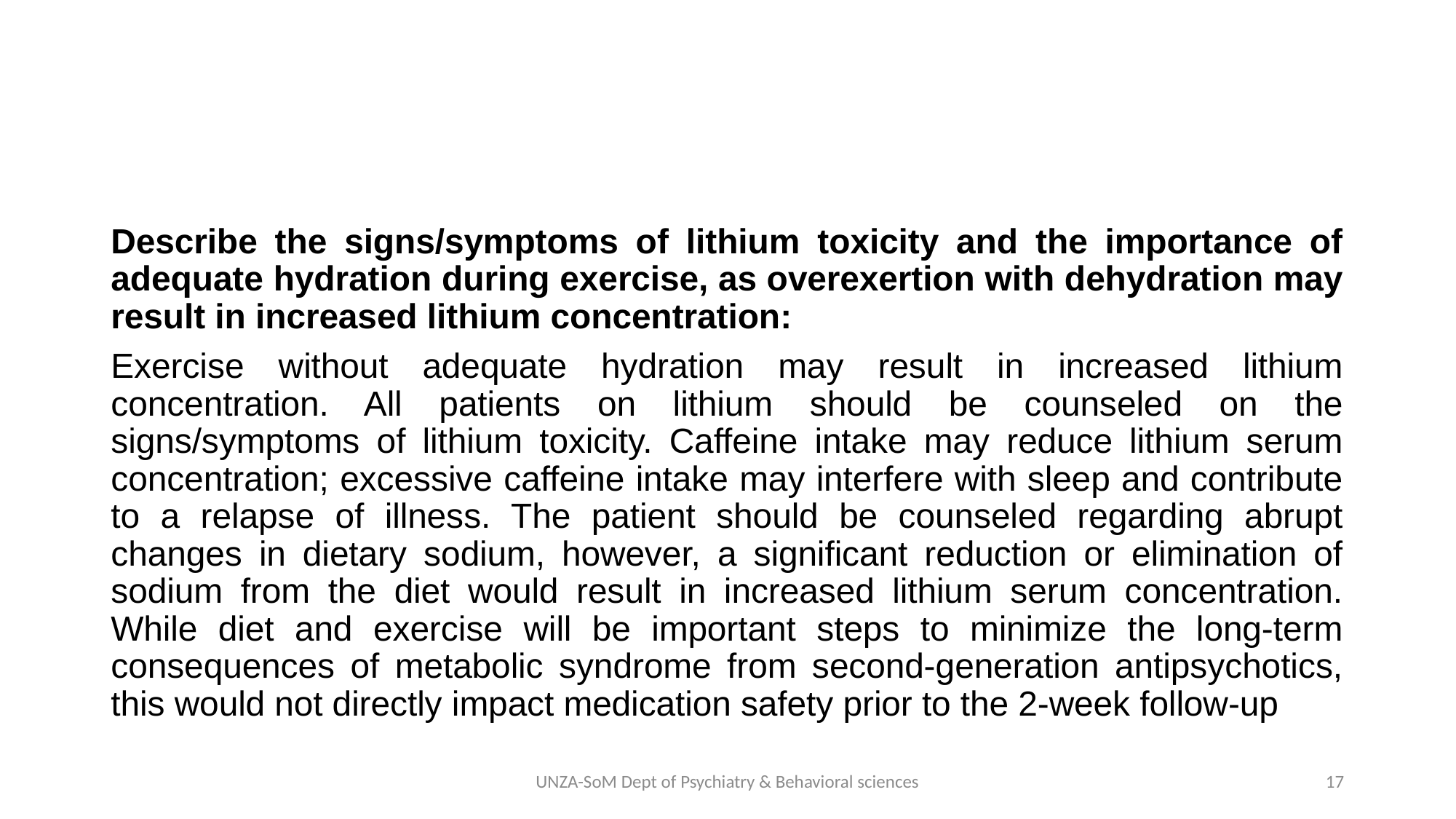

#
Describe the signs/symptoms of lithium toxicity and the importance of adequate hydration during exercise, as overexertion with dehydration may result in increased lithium concentration:
Exercise without adequate hydration may result in increased lithium concentration. All patients on lithium should be counseled on the signs/symptoms of lithium toxicity. Caffeine intake may reduce lithium serum concentration; excessive caffeine intake may interfere with sleep and contribute to a relapse of illness. The patient should be counseled regarding abrupt changes in dietary sodium, however, a significant reduction or elimination of sodium from the diet would result in increased lithium serum concentration. While diet and exercise will be important steps to minimize the long-term consequences of metabolic syndrome from second-generation antipsychotics, this would not directly impact medication safety prior to the 2-week follow-up
UNZA-SoM Dept of Psychiatry & Behavioral sciences
17